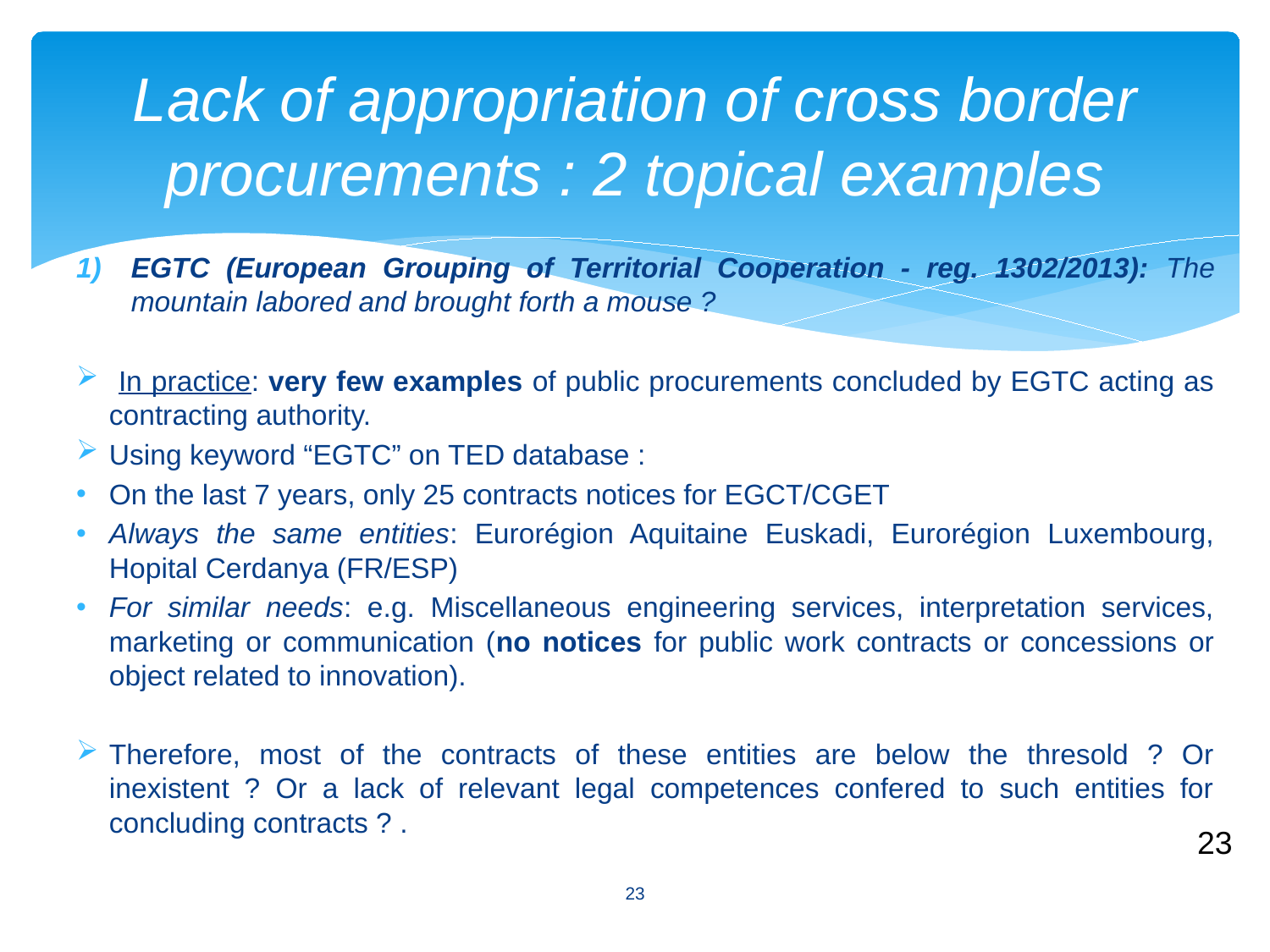

# Lack of appropriation of cross border procurements : 2 topical examples
EGTC (European Grouping of Territorial Cooperation - reg. 1302/2013): The mountain labored and brought forth a mouse ?

 In practice: very few examples of public procurements concluded by EGTC acting as contracting authority.
Using keyword “EGTC” on TED database :
On the last 7 years, only 25 contracts notices for EGCT/CGET
Always the same entities: Eurorégion Aquitaine Euskadi, Eurorégion Luxembourg, Hopital Cerdanya (FR/ESP)
For similar needs: e.g. Miscellaneous engineering services, interpretation services, marketing or communication (no notices for public work contracts or concessions or object related to innovation).

Therefore, most of the contracts of these entities are below the thresold ? Or inexistent ? Or a lack of relevant legal competences confered to such entities for concluding contracts ? .

23